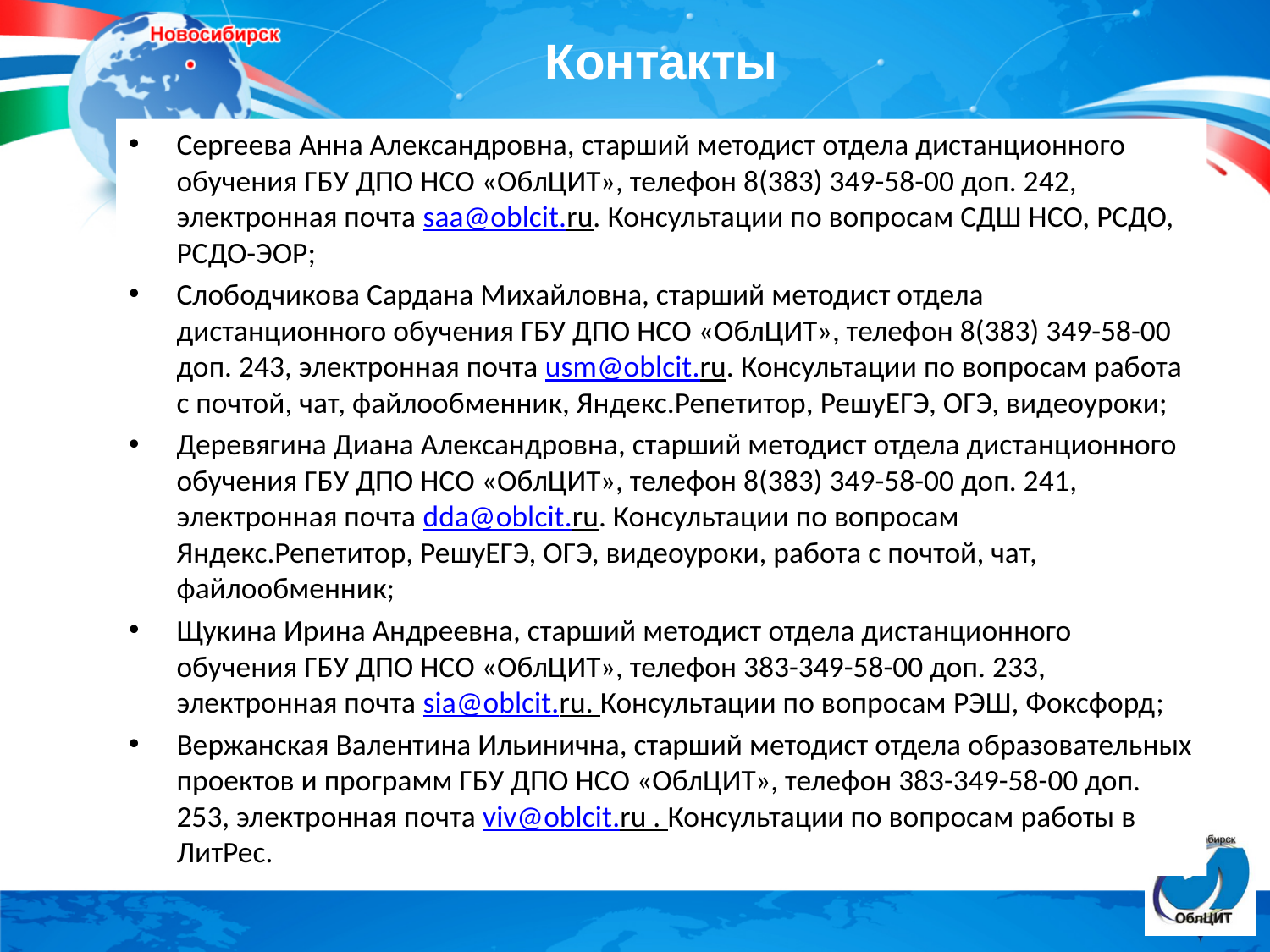

# Контакты
Сергеева Анна Александровна, старший методист отдела дистанционного обучения ГБУ ДПО НСО «ОблЦИТ», телефон 8(383) 349-58-00 доп. 242, электронная почта saa@oblcit.ru. Консультации по вопросам СДШ НСО, РСДО, РСДО-ЭОР;
Слободчикова Сардана Михайловна, старший методист отдела дистанционного обучения ГБУ ДПО НСО «ОблЦИТ», телефон 8(383) 349-58-00 доп. 243, электронная почта usm@oblcit.ru. Консультации по вопросам работа с почтой, чат, файлообменник, Яндекс.Репетитор, РешуЕГЭ, ОГЭ, видеоуроки;
Деревягина Диана Александровна, старший методист отдела дистанционного обучения ГБУ ДПО НСО «ОблЦИТ», телефон 8(383) 349-58-00 доп. 241, электронная почта dda@oblcit.ru. Консультации по вопросам Яндекс.Репетитор, РешуЕГЭ, ОГЭ, видеоуроки, работа с почтой, чат, файлообменник;
Щукина Ирина Андреевна, старший методист отдела дистанционного обучения ГБУ ДПО НСО «ОблЦИТ», телефон 383-349-58-00 доп. 233, электронная почта sia@oblcit.ru. Консультации по вопросам РЭШ, Фоксфорд;
Вержанская Валентина Ильинична, старший методист отдела образовательных проектов и программ ГБУ ДПО НСО «ОблЦИТ», телефон 383-349-58-00 доп. 253, электронная почта viv@oblcit.ru . Консультации по вопросам работы в ЛитРес.